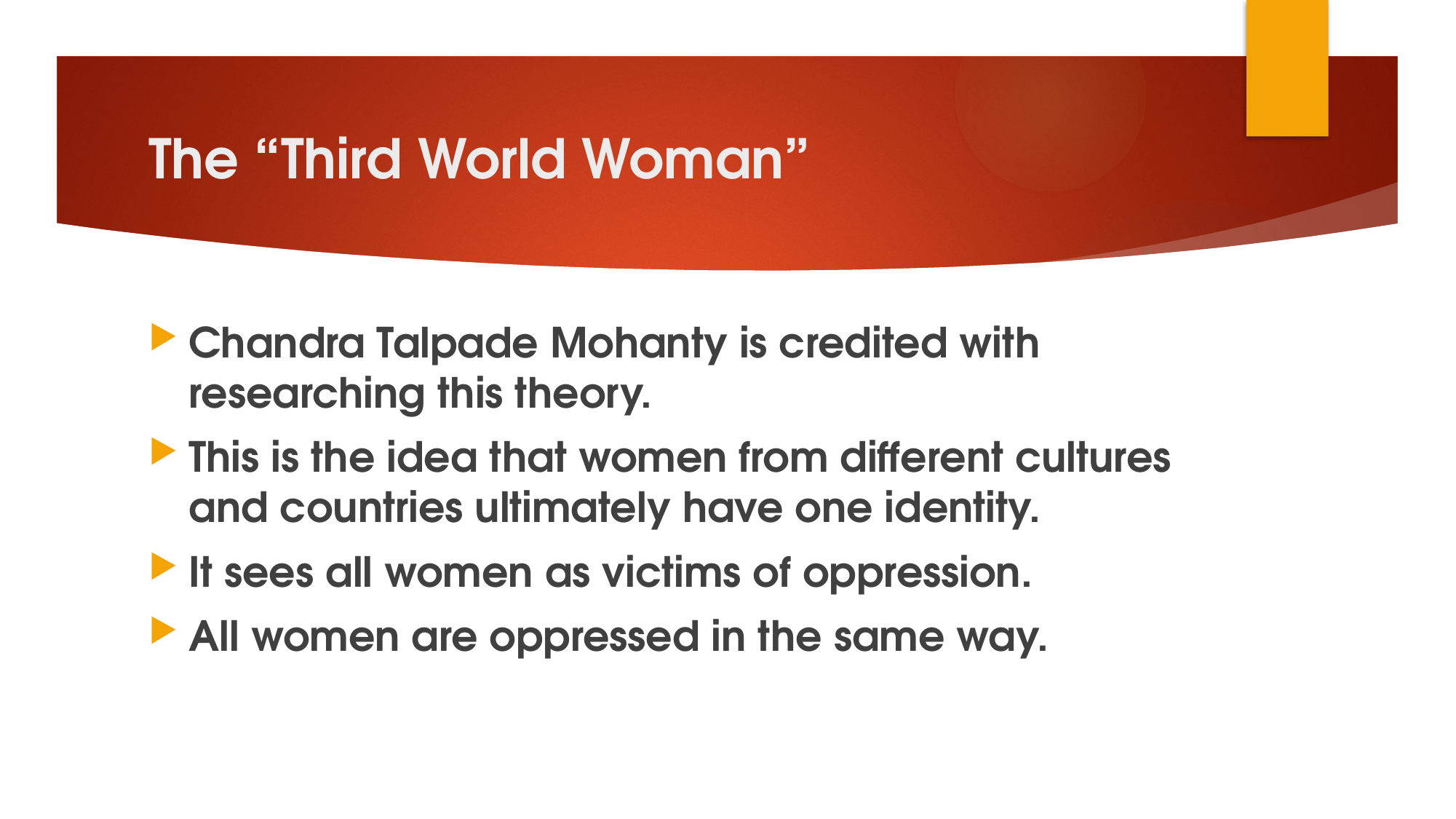

# The “Third World Woman”
Chandra Talpade Mohanty is credited with researching this theory.
This is the idea that women from different cultures and countries ultimately have one identity.
It sees all women as victims of oppression.
All women are oppressed in the same way.